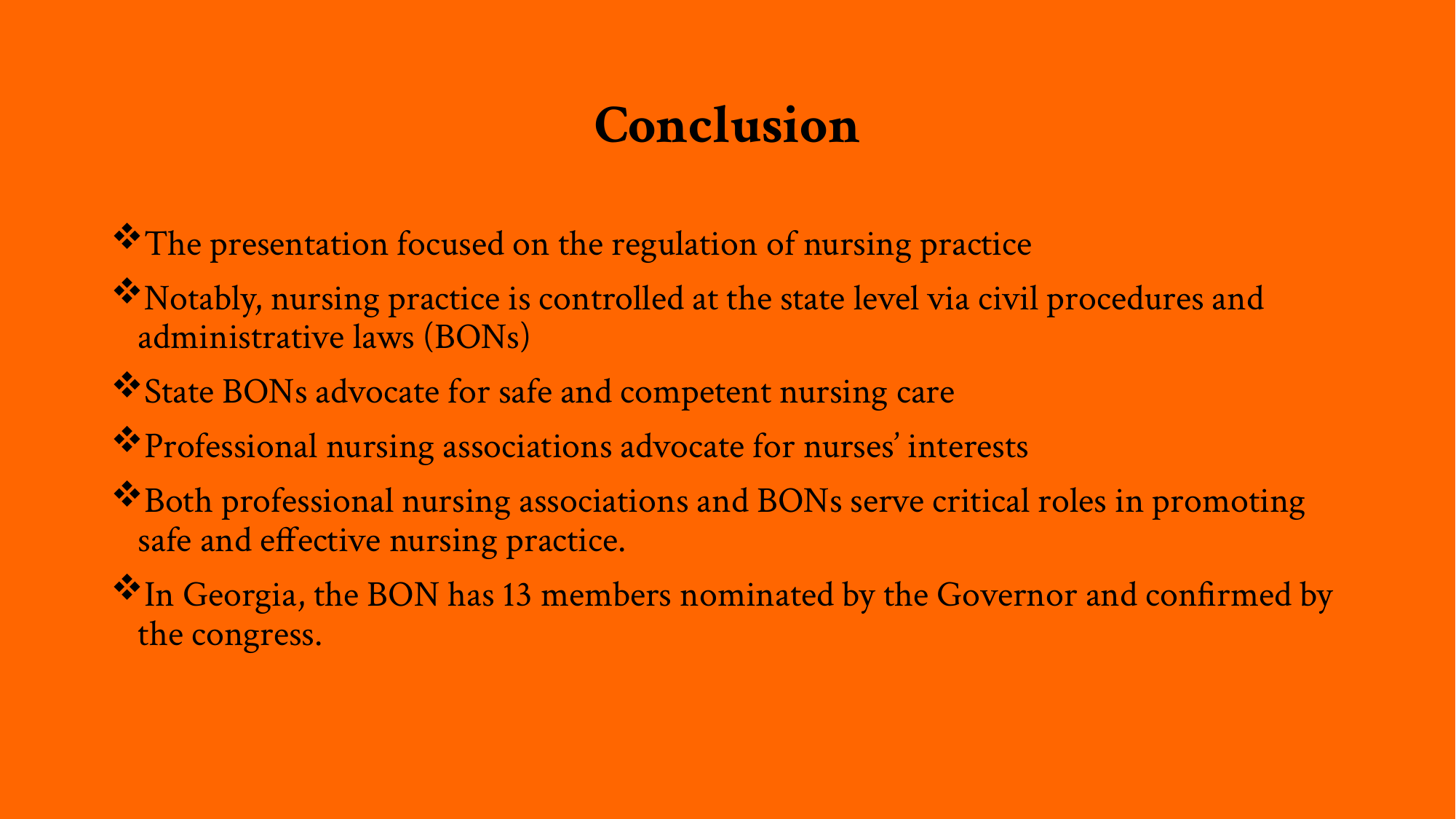

# Conclusion
The presentation focused on the regulation of nursing practice
Notably, nursing practice is controlled at the state level via civil procedures and administrative laws (BONs)
State BONs advocate for safe and competent nursing care
Professional nursing associations advocate for nurses’ interests
Both professional nursing associations and BONs serve critical roles in promoting safe and effective nursing practice.
In Georgia, the BON has 13 members nominated by the Governor and confirmed by the congress.